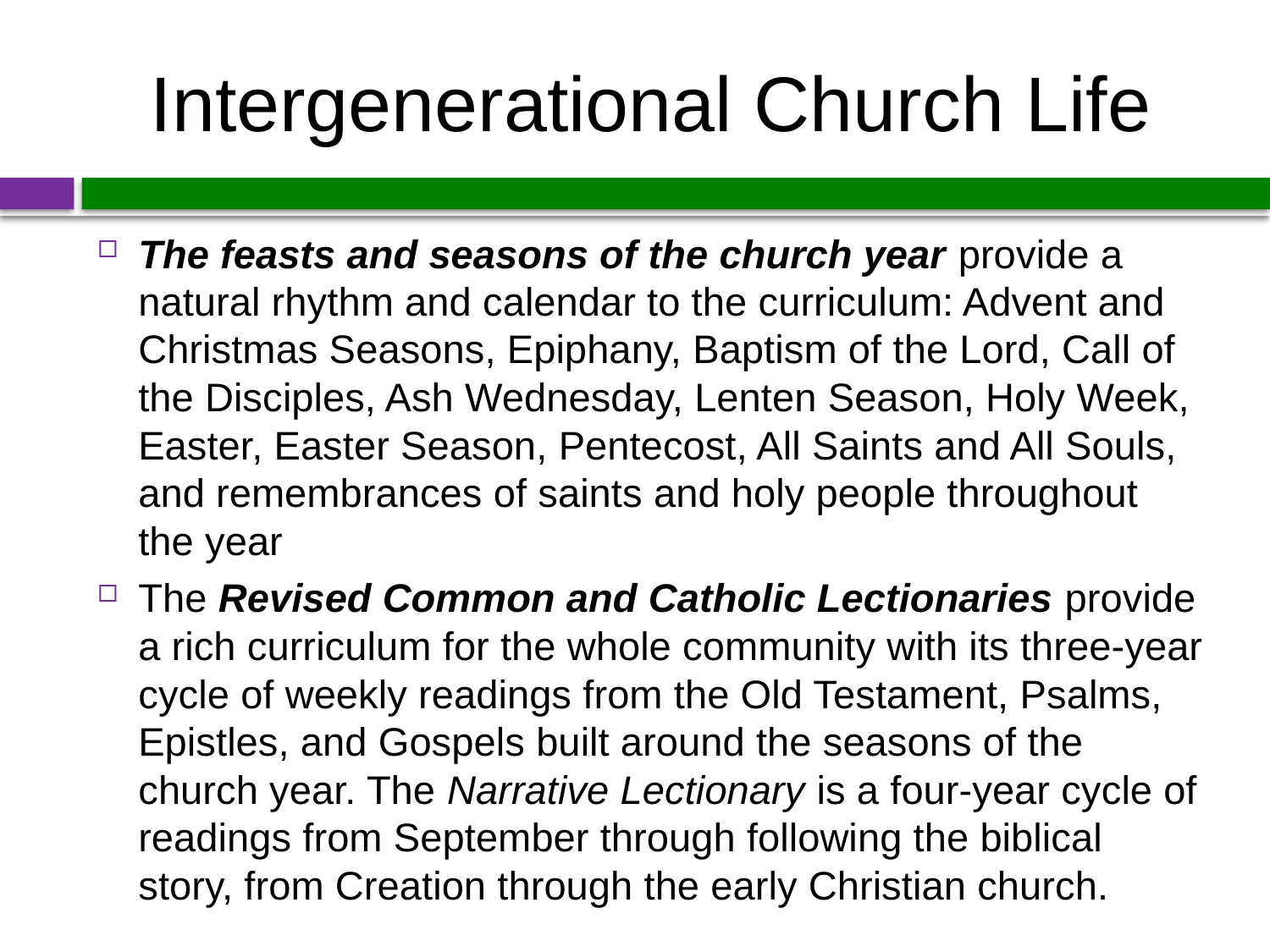

# Intergenerational Church Life
The feasts and seasons of the church year provide a natural rhythm and calendar to the curriculum: Advent and Christmas Seasons, Epiphany, Baptism of the Lord, Call of the Disciples, Ash Wednesday, Lenten Season, Holy Week, Easter, Easter Season, Pentecost, All Saints and All Souls, and remembrances of saints and holy people throughout the year
The Revised Common and Catholic Lectionaries provide a rich curriculum for the whole community with its three-year cycle of weekly readings from the Old Testament, Psalms, Epistles, and Gospels built around the seasons of the church year. The Narrative Lectionary is a four-year cycle of readings from September through following the biblical story, from Creation through the early Christian church.